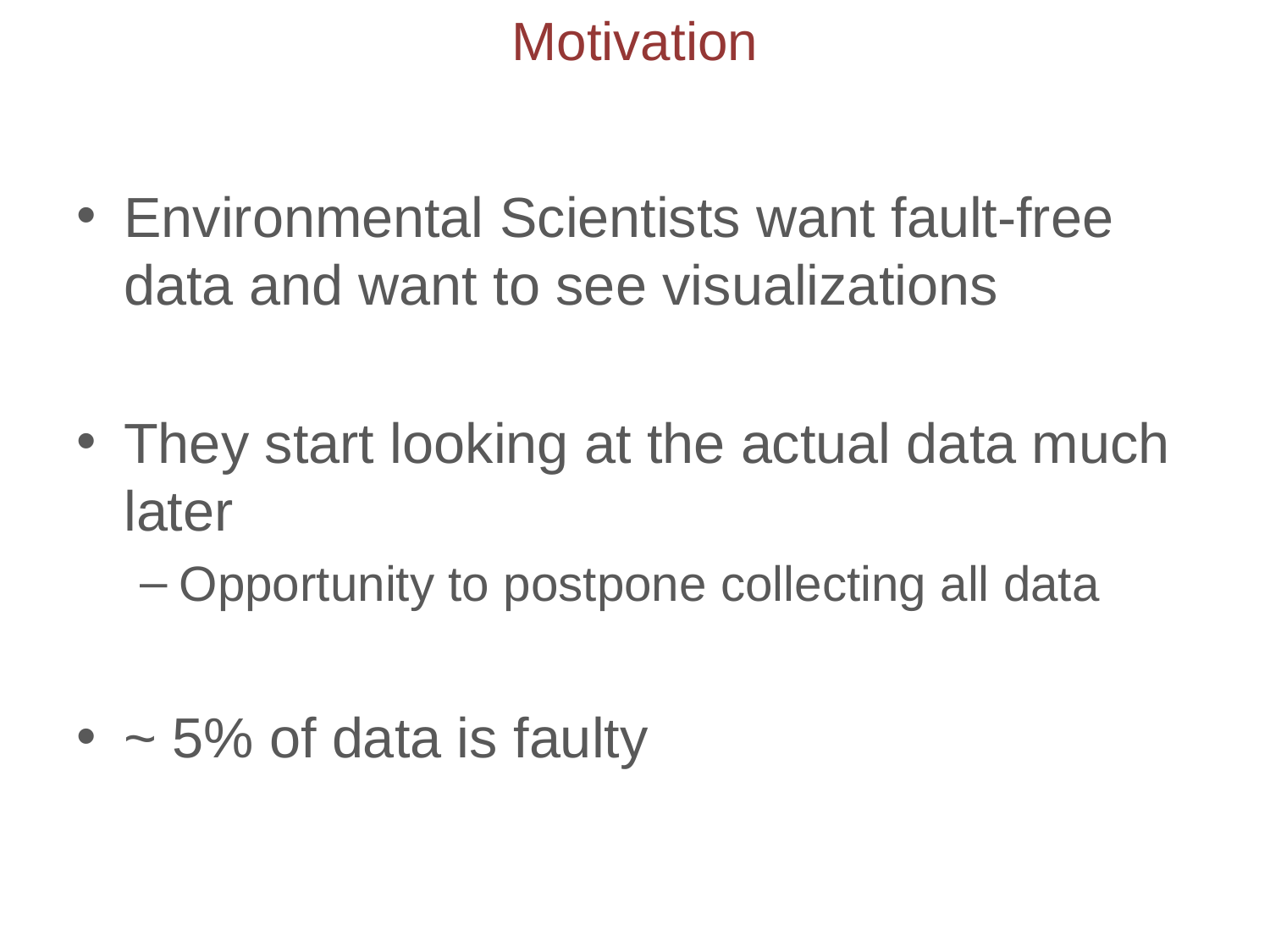

# Motivation

Environmental Scientists want fault-free data and want to see visualizations

They start looking at the actual data much later
Opportunity to postpone collecting all data

~ 5% of data is faulty